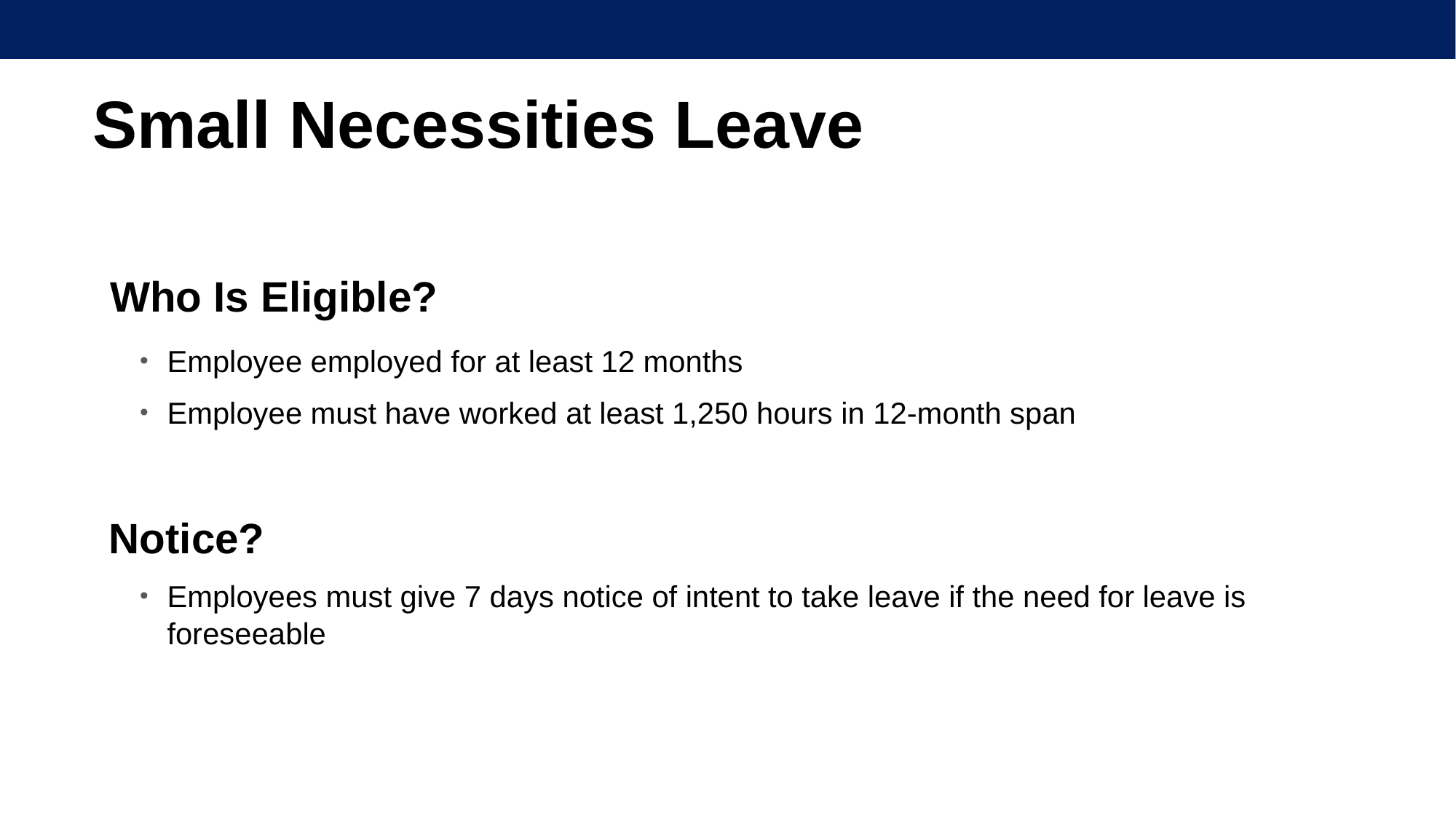

# Small Necessities Leave
Who Is Eligible?
Employee employed for at least 12 months
Employee must have worked at least 1,250 hours in 12-month span

Notice?
Employees must give 7 days notice of intent to take leave if the need for leave is foreseeable